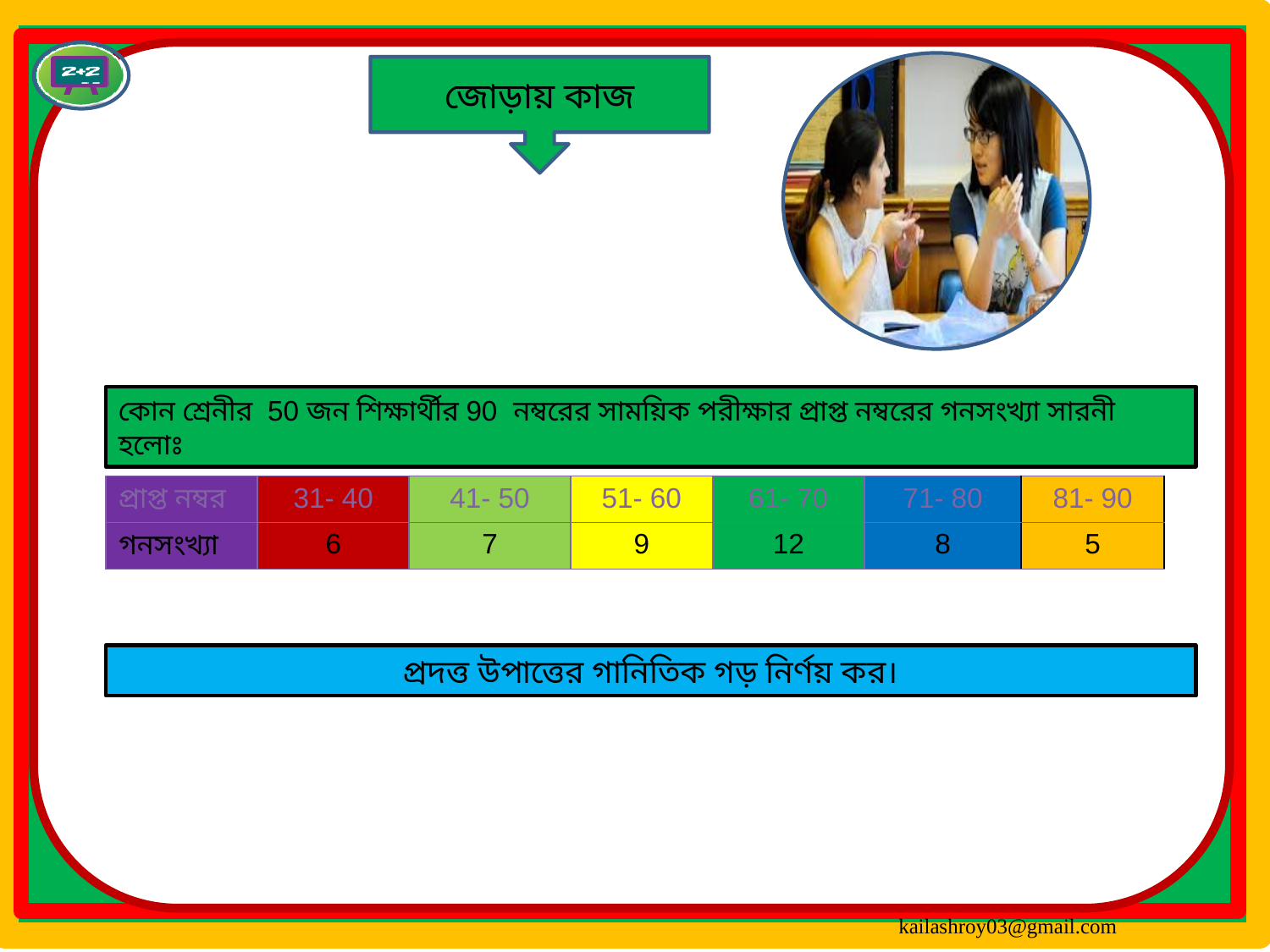

জোড়ায় কাজ
কোন শ্রেনীর  50 জন শিক্ষার্থীর 90  নম্বরের সাময়িক পরীক্ষার প্রাপ্ত নম্বরের গনসংখ্যা সারনী হলোঃ
| প্রাপ্ত নম্বর | 31- 40 | 41- 50 | 51- 60 | 61- 70 | 71- 80 | 81- 90 |
| --- | --- | --- | --- | --- | --- | --- |
| গনসংখ্যা | 6 | 7 | 9 | 12 | 8 | 5 |
প্রদত্ত উপাত্তের গানিতিক গড় নির্ণয় কর।